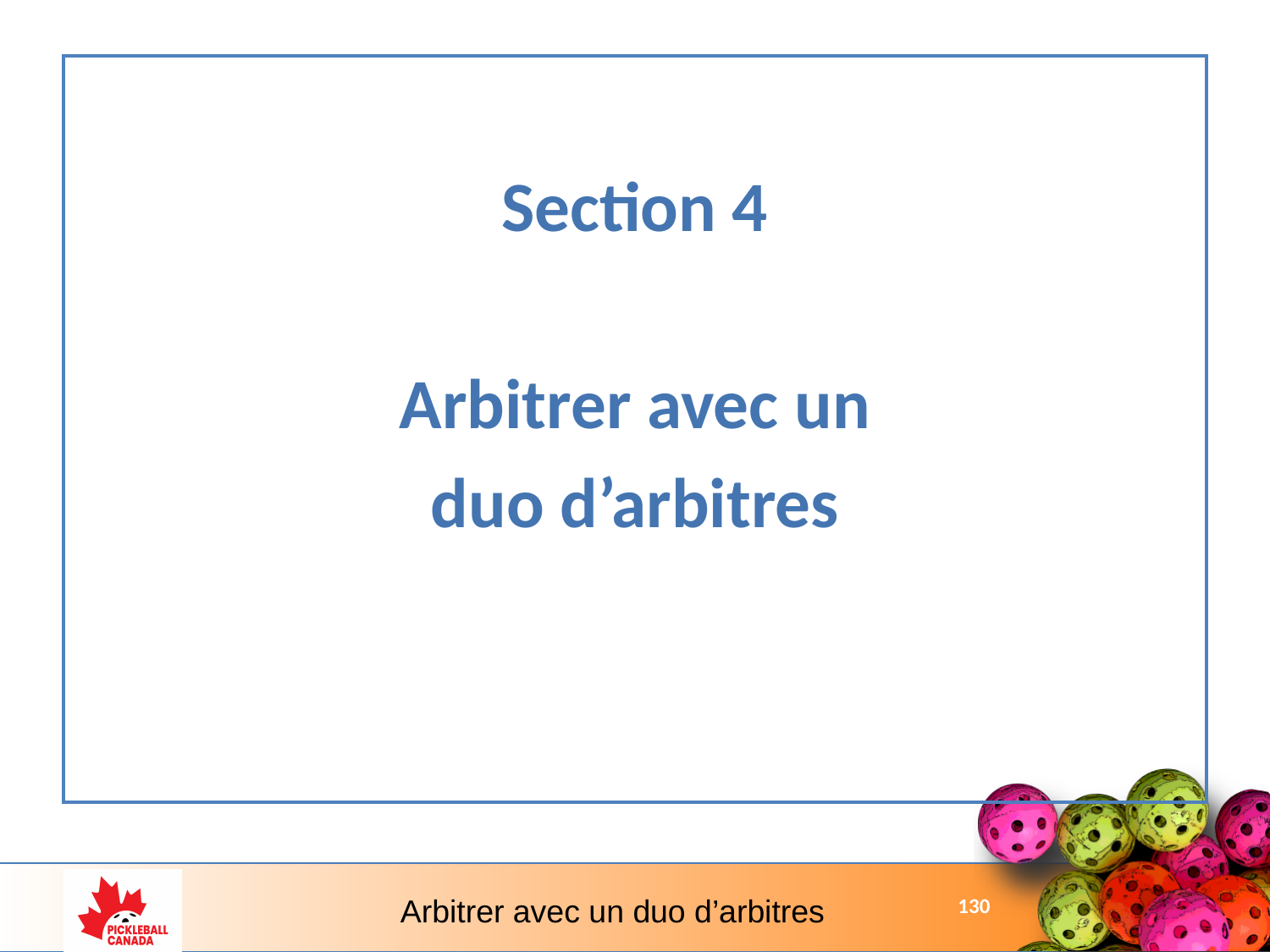

Section 4

Arbitrer avec un
duo d’arbitres